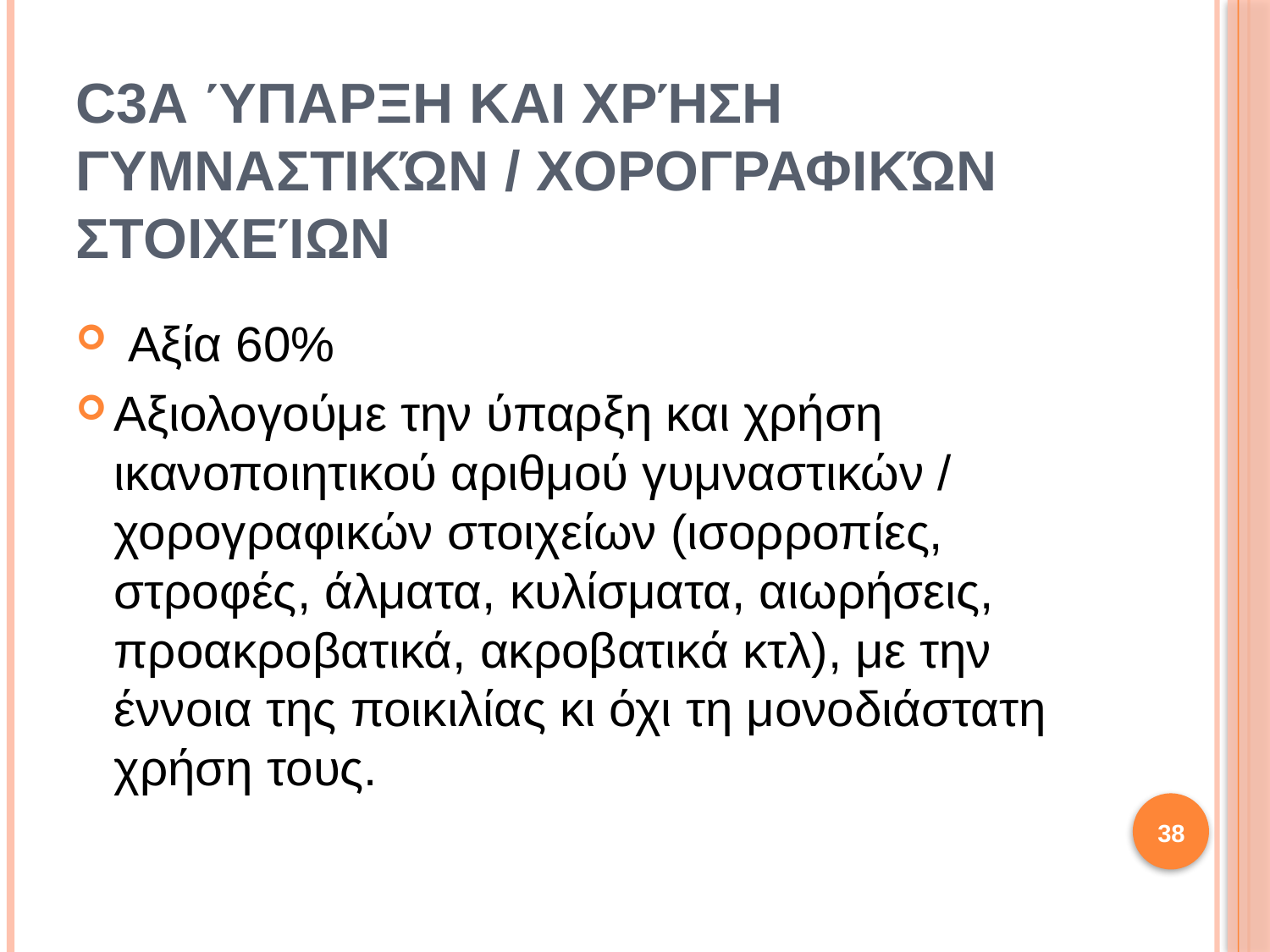

# C3a Ύπαρξη και χρήση γυμναστικών / χορογραφικών στοιχείων
 Αξία 60%
Αξιολογούμε την ύπαρξη και χρήση ικανοποιητικού αριθμού γυμναστικών / χορογραφικών στοιχείων (ισορροπίες, στροφές, άλματα, κυλίσματα, αιωρήσεις, προακροβατικά, ακροβατικά κτλ), με την έννοια της ποικιλίας κι όχι τη μονοδιάστατη χρήση τους.
38